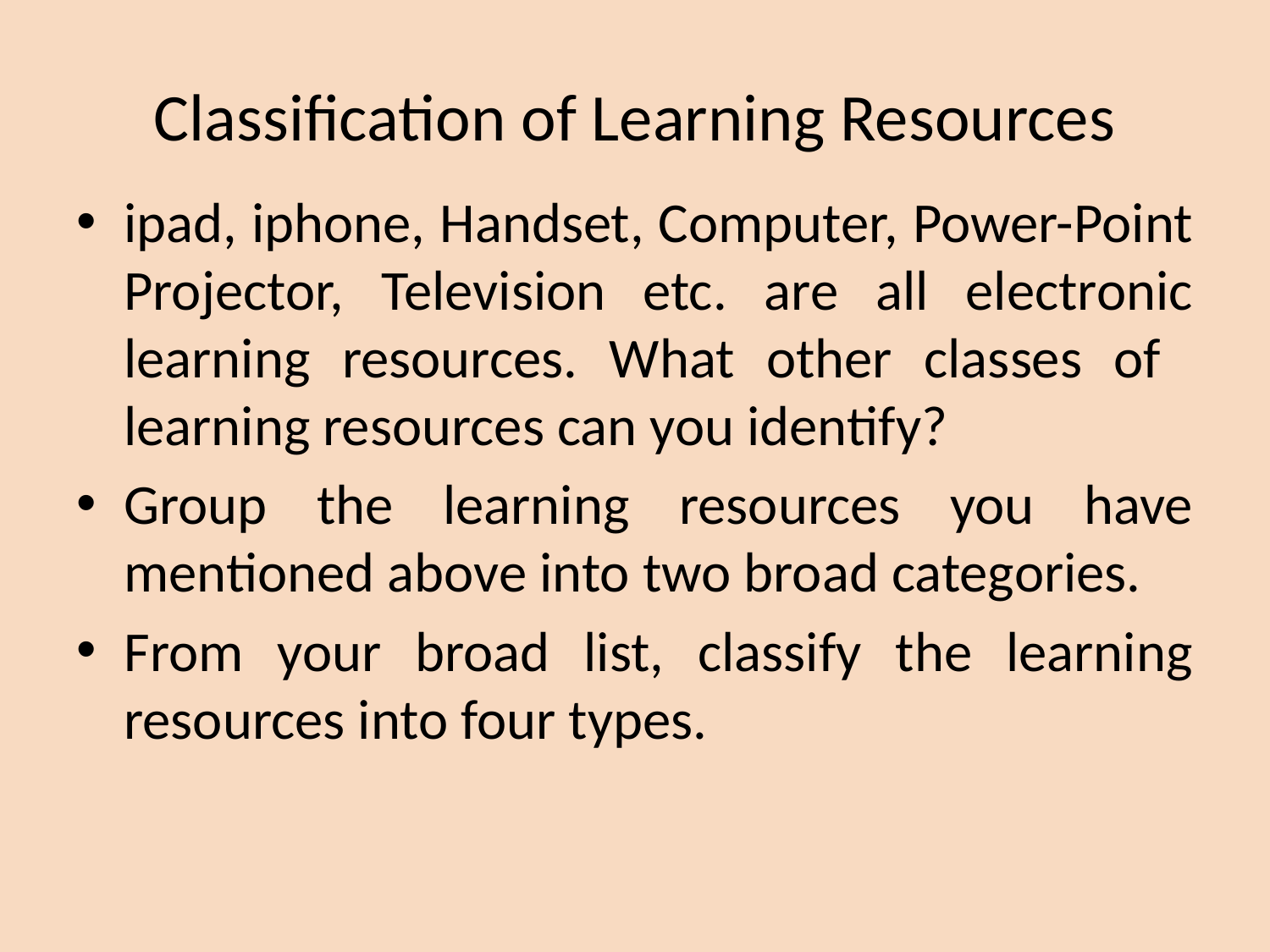

# Classification of Learning Resources
ipad, iphone, Handset, Computer, Power-Point Projector, Television etc. are all electronic learning resources. What other classes of  learning resources can you identify?
Group the learning resources you have mentioned above into two broad categories.
From your broad list, classify the learning resources into four types.